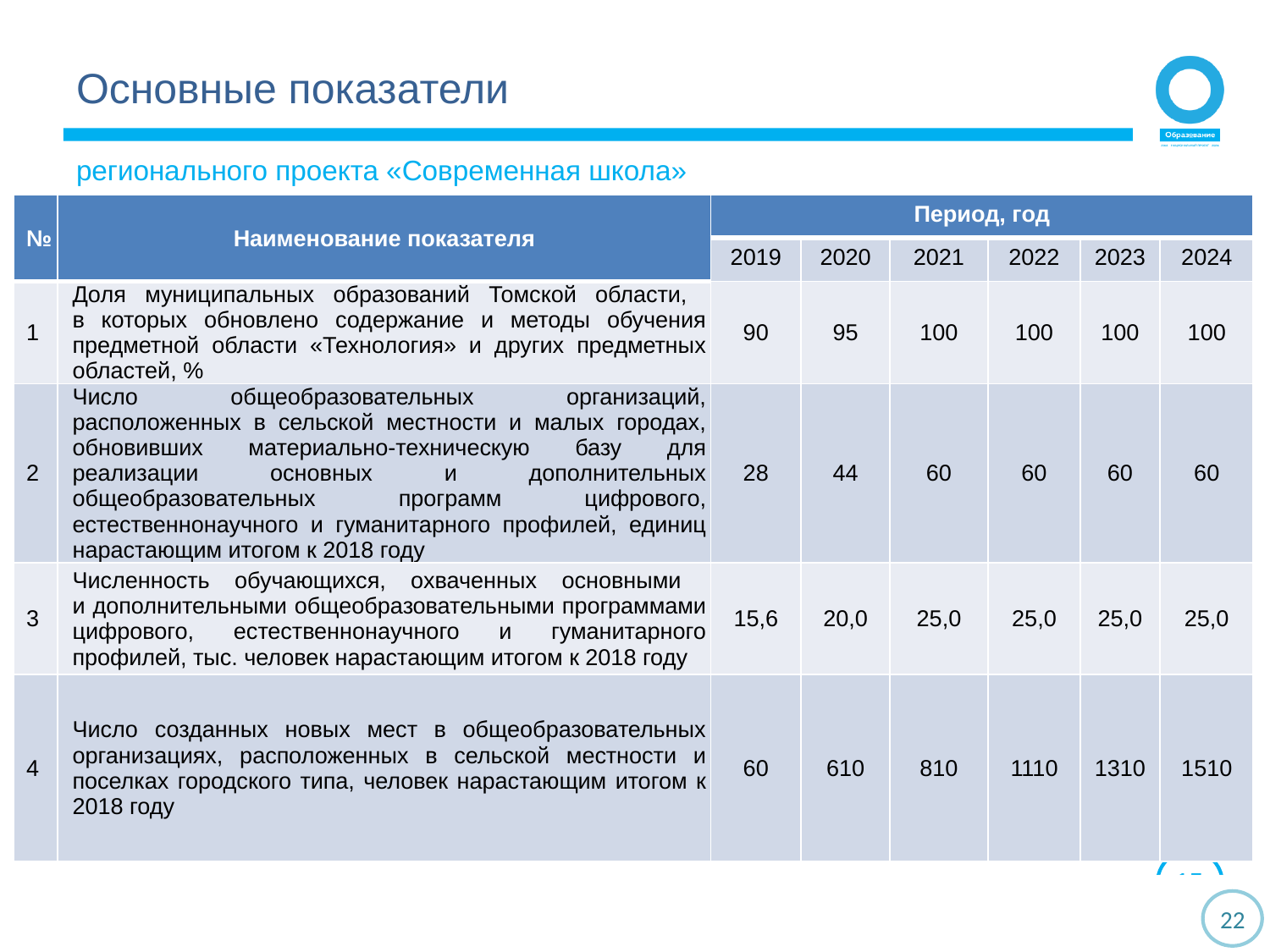

Основные показатели
регионального проекта «Современная школа»
| № | Наименование показателя | Период, год |  |  |  |  |  |
| --- | --- | --- | --- | --- | --- | --- | --- |
|  |  | 2019 | 2020 | 2021 | 2022 | 2023 | 2024 |
| 1 | Доля муниципальных образований Томской области, в которых обновлено содержание и методы обучения предметной области «Технология» и других предметных областей, % | 90 | 95 | 100 | 100 | 100 | 100 |
| 2 | Число общеобразовательных организаций, расположенных в сельской местности и малых городах, обновивших материально-техническую базу для реализации основных и дополнительных общеобразовательных программ цифрового, естественнонаучного и гуманитарного профилей, единиц нарастающим итогом к 2018 году | 28 | 44 | 60 | 60 | 60 | 60 |
| 3 | Численность обучающихся, охваченных основными и дополнительными общеобразовательными программами цифрового, естественнонаучного и гуманитарного профилей, тыс. человек нарастающим итогом к 2018 году | 15,6 | 20,0 | 25,0 | 25,0 | 25,0 | 25,0 |
| 4 | Число созданных новых мест в общеобразовательных организациях, расположенных в сельской местности и поселках городского типа, человек нарастающим итогом к 2018 году | 60 | 610 | 810 | 1110 | 1310 | 1510 |

22